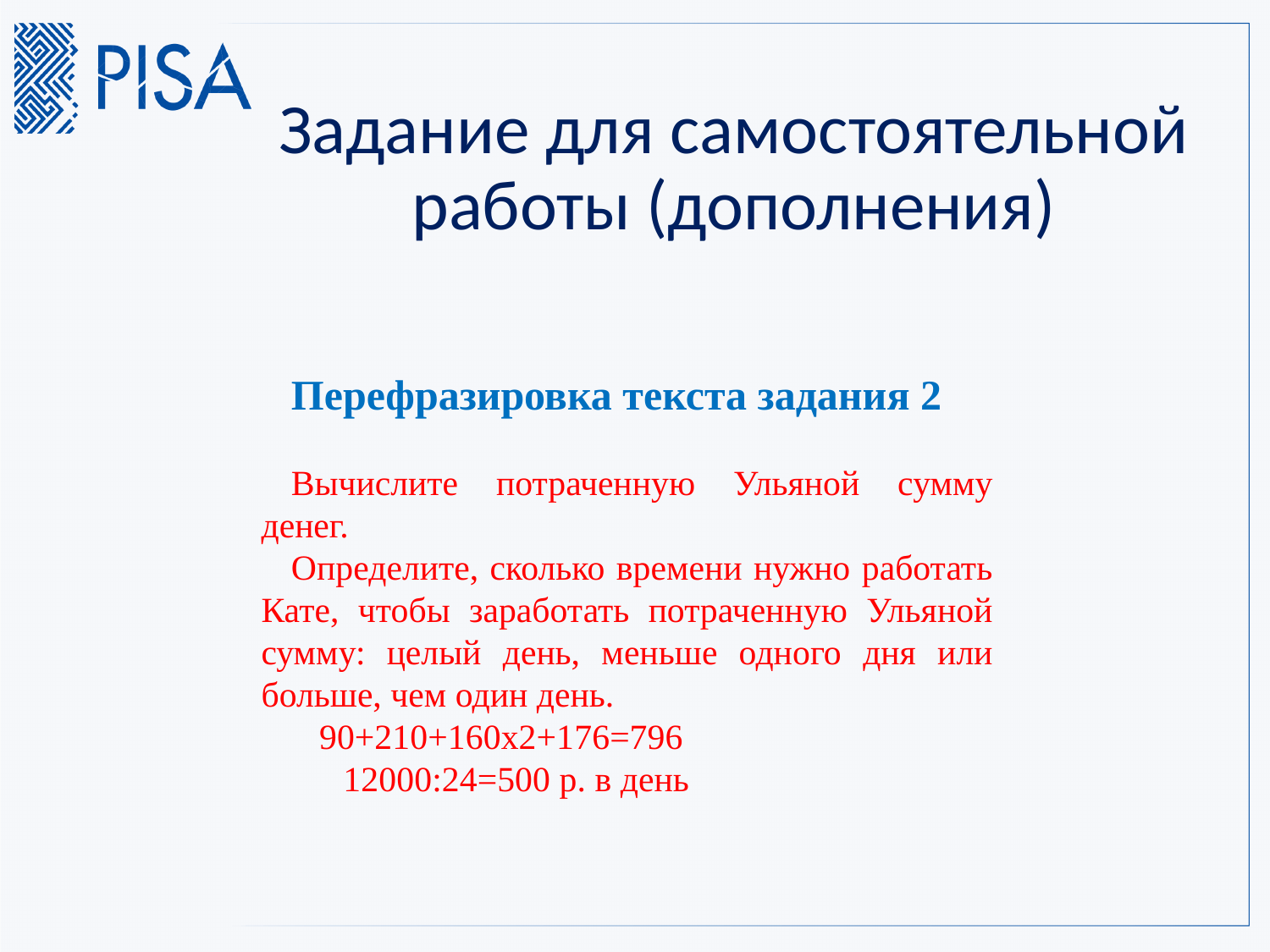

# Задание для самостоятельной работы (дополнения)

Перефразировка текста задания 2

Вычислите потраченную Ульяной сумму денег.
Определите, сколько времени нужно работать Кате, чтобы заработать потраченную Ульяной сумму: целый день, меньше одного дня или больше, чем один день.
90+210+160х2+176=796
             12000:24=500 р. в день